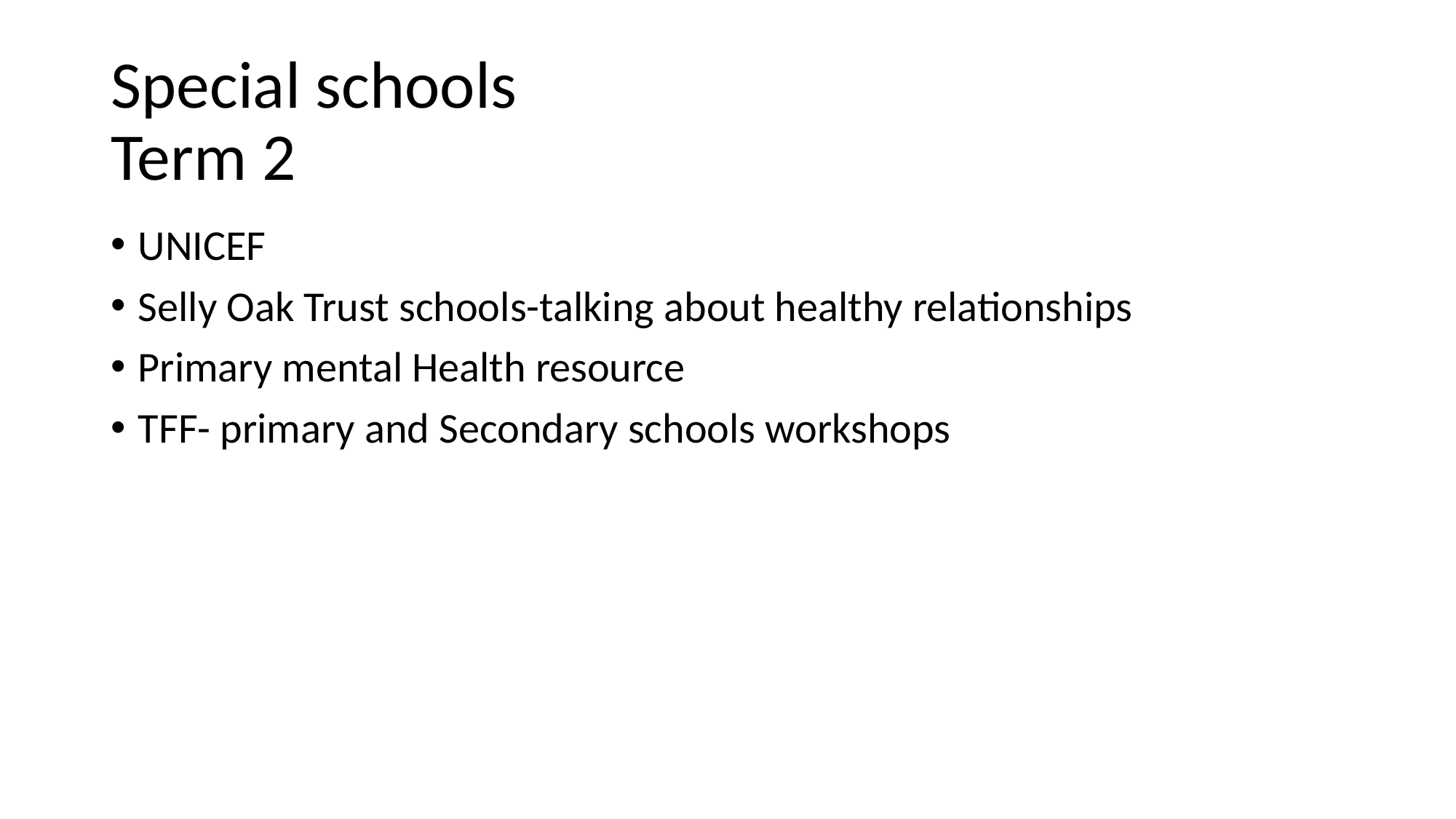

# Special schools Term 2
UNICEF
Selly Oak Trust schools-talking about healthy relationships
Primary mental Health resource
TFF- primary and Secondary schools workshops